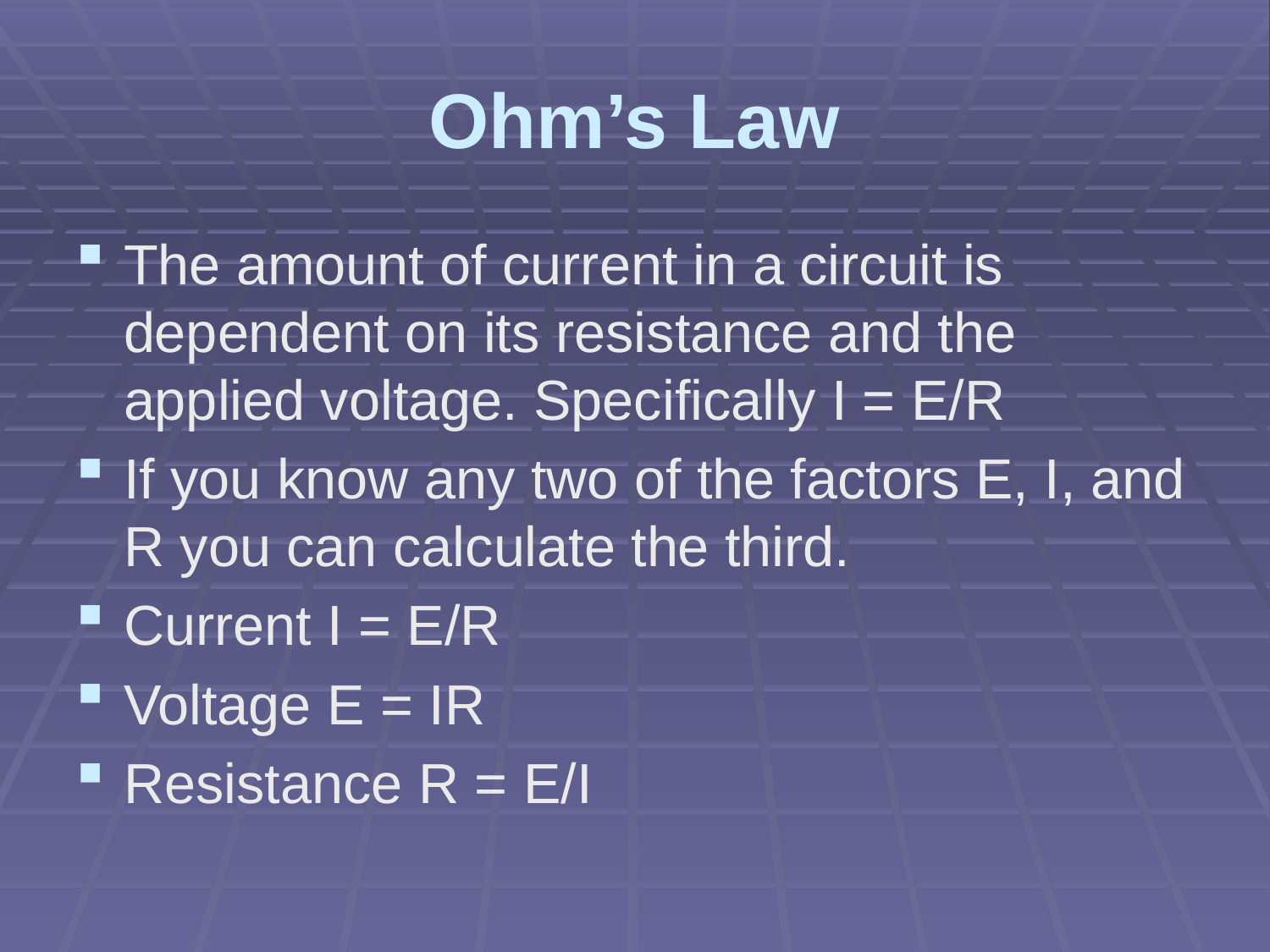

# Ohm’s Law
The amount of current in a circuit is dependent on its resistance and the applied voltage. Specifically I = E/R
If you know any two of the factors E, I, and R you can calculate the third.
Current I = E/R
Voltage E = IR
Resistance R = E/I